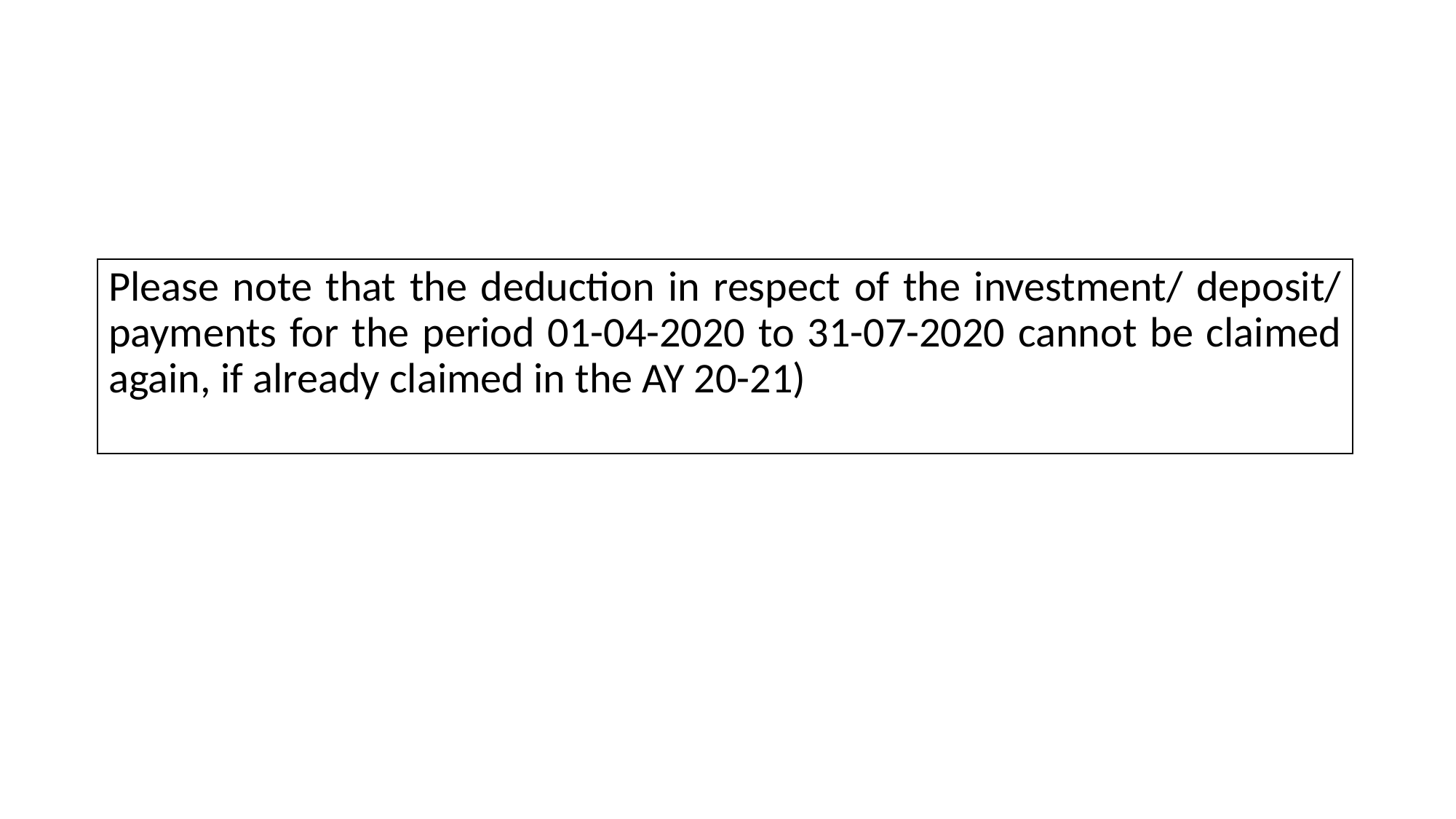

Please note that the deduction in respect of the investment/ deposit/ payments for the period 01-04-2020 to 31-07-2020 cannot be claimed again, if already claimed in the AY 20-21)